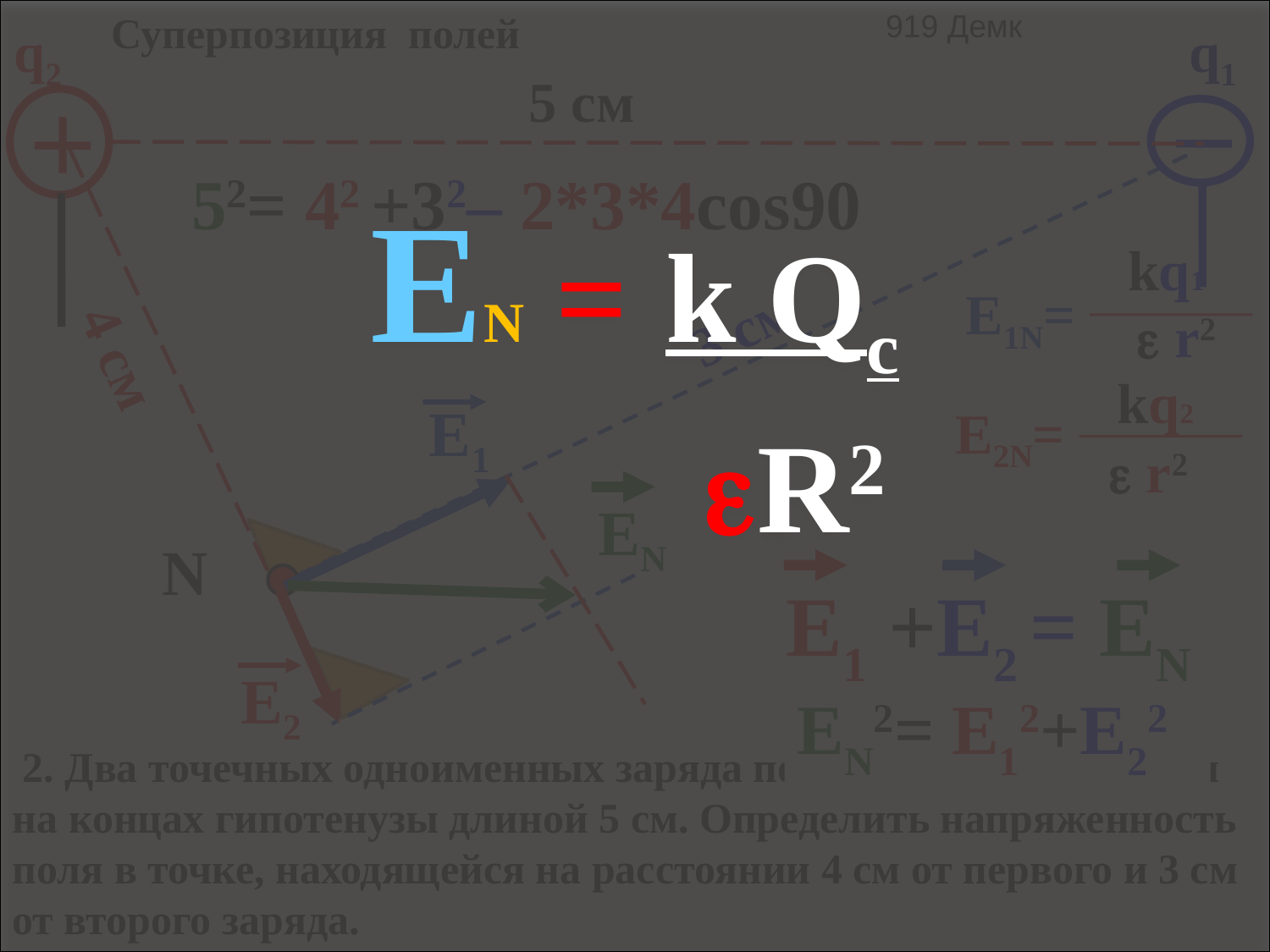

EN =  k Qc
          εR2

Суперпозиция  полей
919 Демк
q2
q1
5 см

52= 42 +32– 2*3*4cos90
  kq1
 ε r2

Е1N=
3 см
4 см

  kq2
 ε r2

Е2N=
Е1

ЕN

N

Е1 +E2 = ЕN

Е2

ЕN2= Е12+E22
2. Два точечных одноименных заряда по 2 • 10 -10 Кл находятся на концах гипотенузы длиной 5 см. Определить напряженность поля в точке, находящейся на расстоянии 4 см от первого и 3 см от второго заряда.